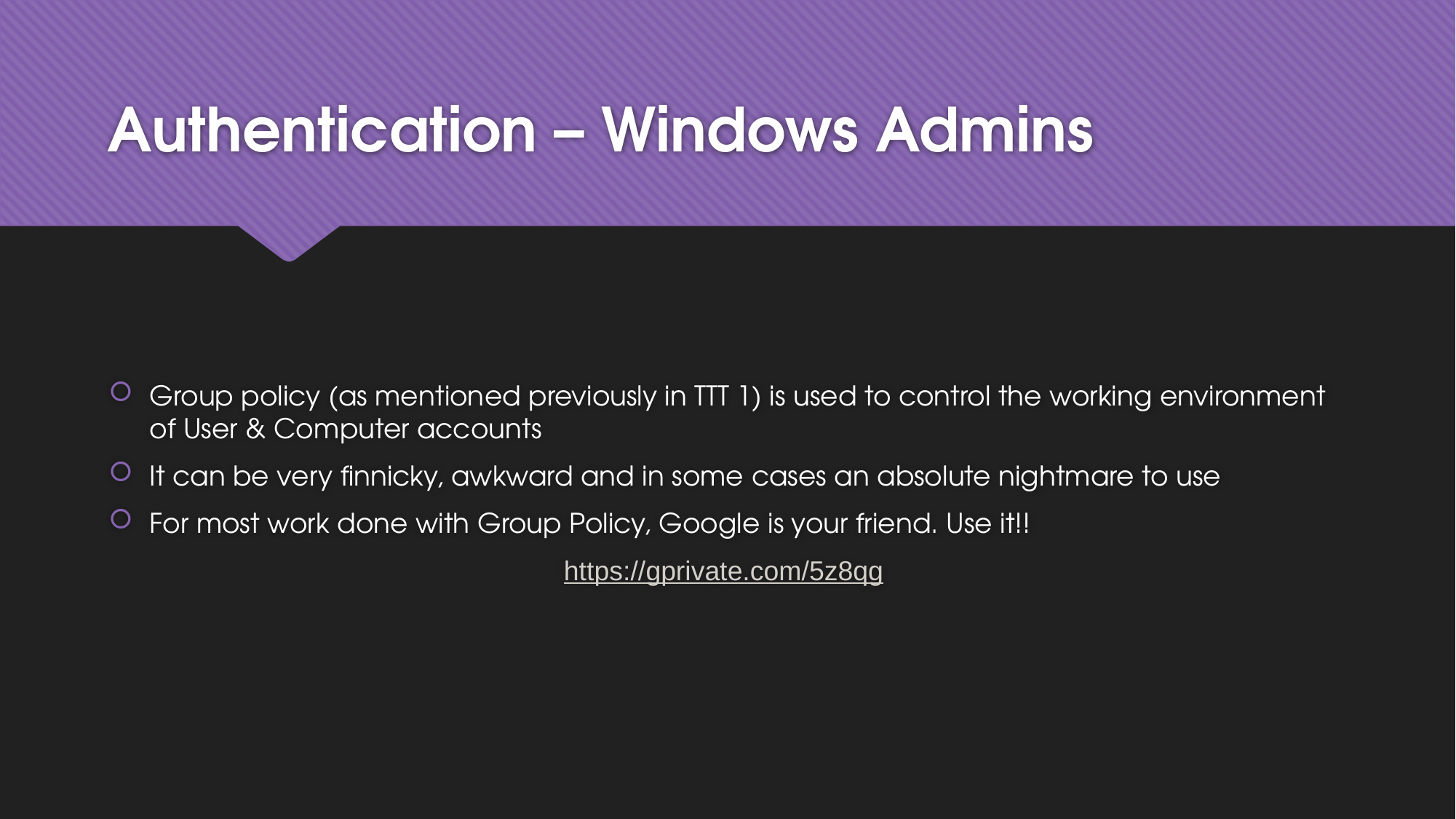

# Authentication – Windows Admins
Group policy (as mentioned previously in TTT 1) is used to control the working environment of User & Computer accounts
It can be very finnicky, awkward and in some cases an absolute nightmare to use
For most work done with Group Policy, Google is your friend. Use it!!
https://gprivate.com/5z8qg